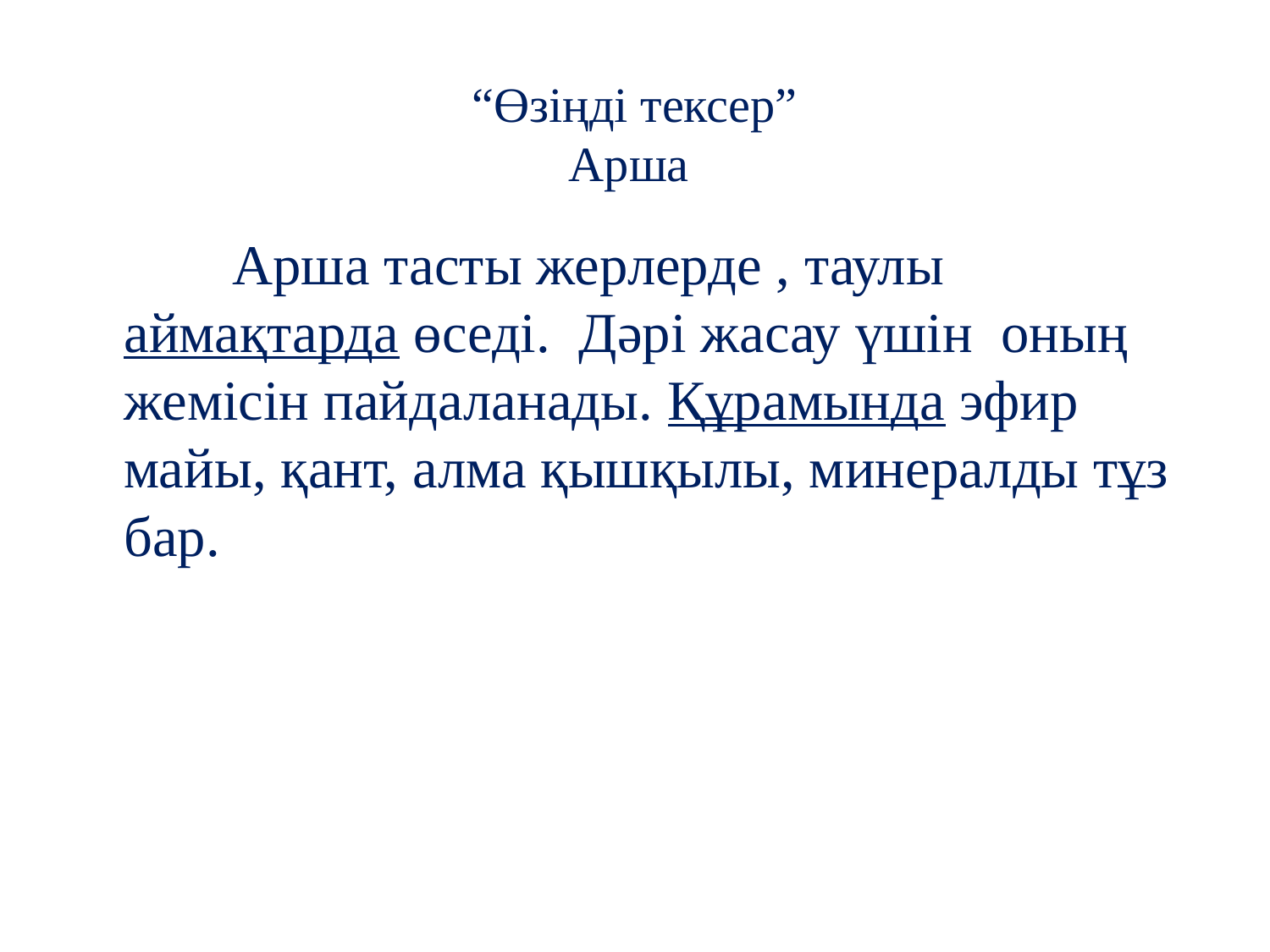

# “Өзіңді тексер” Арша
           Арша тасты жерлерде , таулы аймақтарда өседі.  Дәрі жасау үшін  оның жемісін пайдаланады. Құрамында эфир майы, қант, алма қышқылы, минералды тұз бар.